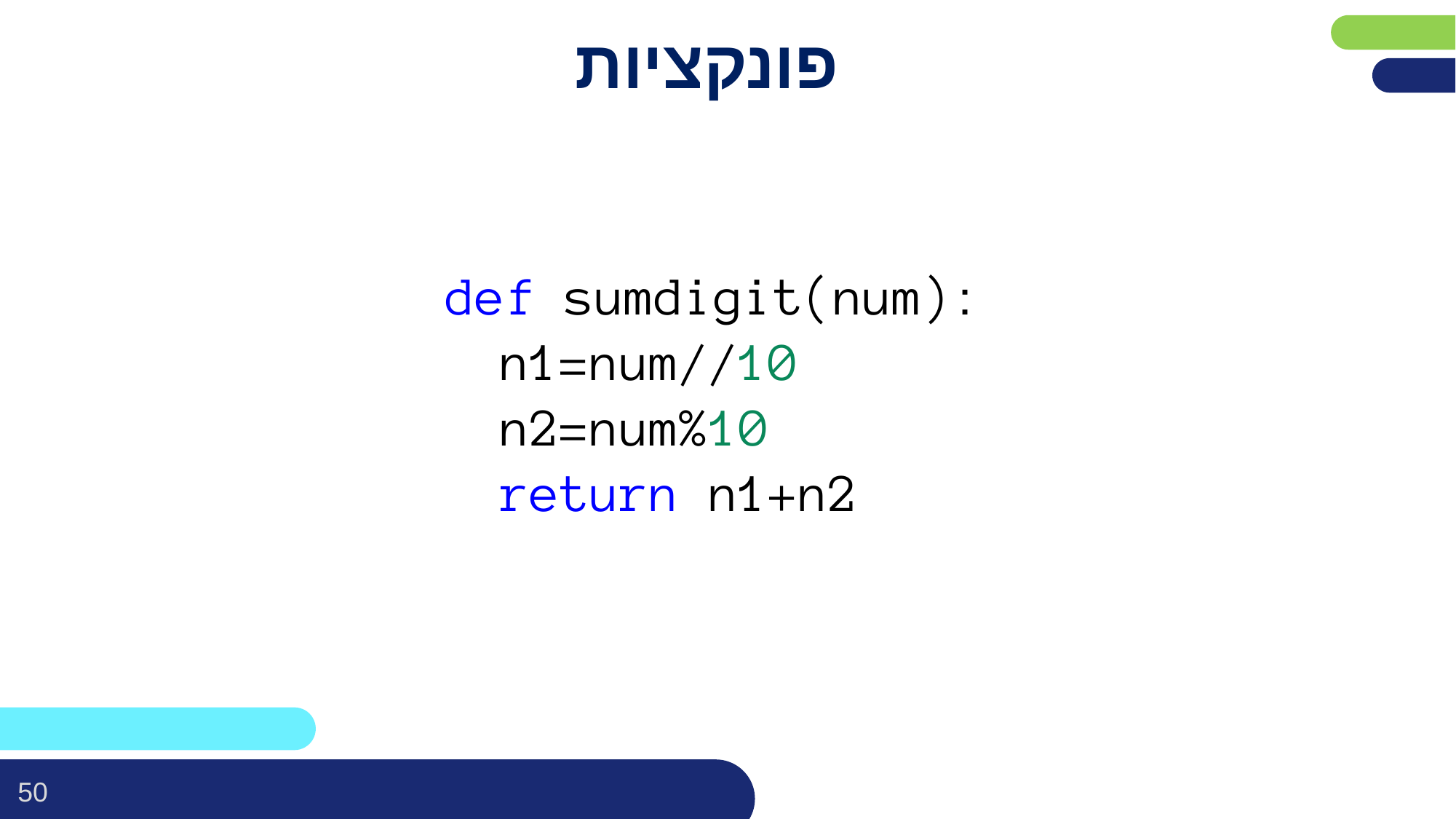

# פונקציות
def sumdigit(num):
n1=num//10
n2=num%10
return n1+n2